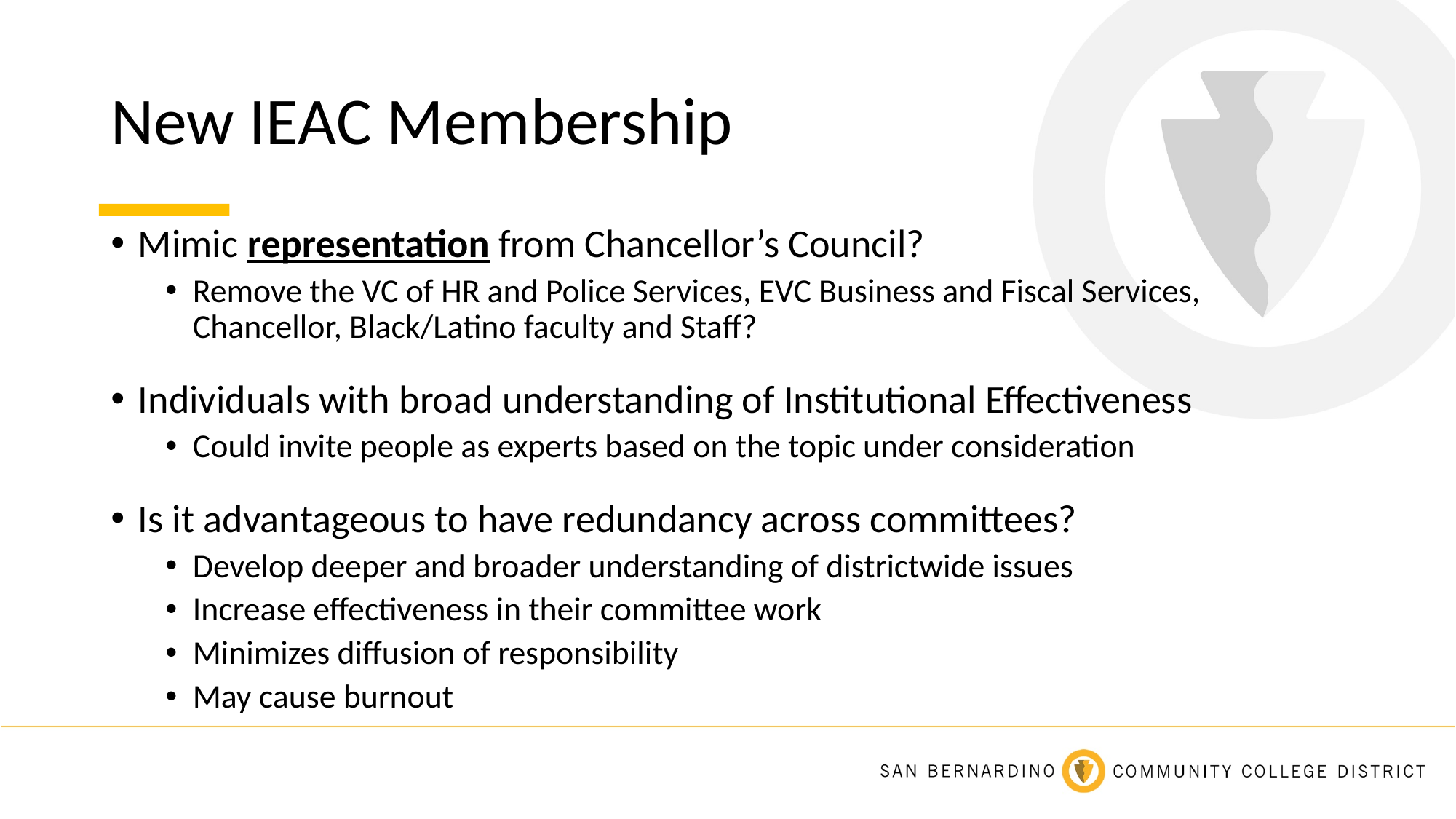

# New IEAC Membership
Mimic representation from Chancellor’s Council?
Remove the VC of HR and Police Services, EVC Business and Fiscal Services, Chancellor, Black/Latino faculty and Staff?
Individuals with broad understanding of Institutional Effectiveness
Could invite people as experts based on the topic under consideration
Is it advantageous to have redundancy across committees?
Develop deeper and broader understanding of districtwide issues
Increase effectiveness in their committee work
Minimizes diffusion of responsibility
May cause burnout